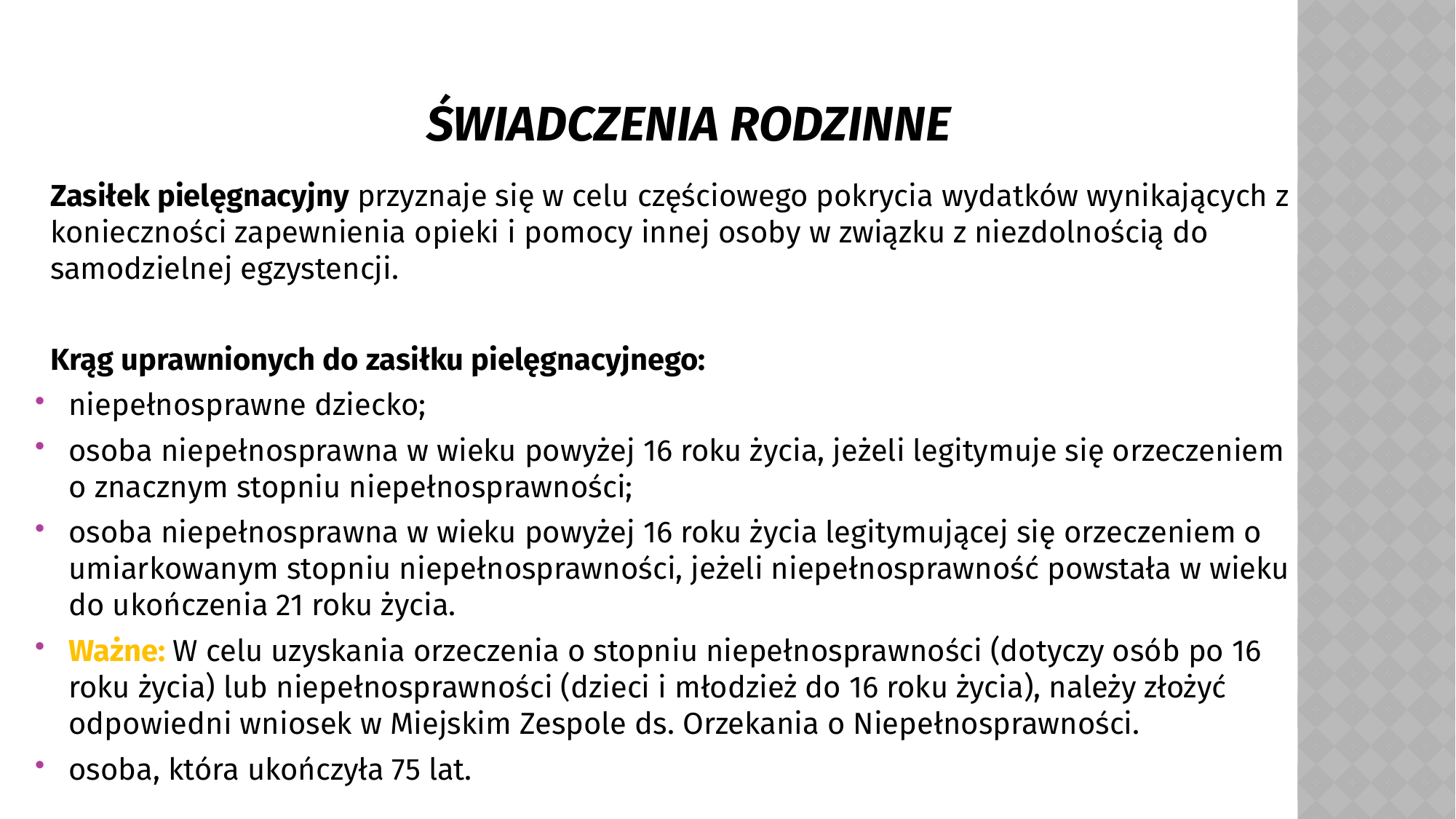

# Świadczenia rodzinne
Zasiłek pielęgnacyjny przyznaje się w celu częściowego pokrycia wydatków wynikających z konieczności zapewnienia opieki i pomocy innej osoby w związku z niezdolnością do samodzielnej egzystencji.

Krąg uprawnionych do zasiłku pielęgnacyjnego:
niepełnosprawne dziecko;
osoba niepełnosprawna w wieku powyżej 16 roku życia, jeżeli legitymuje się orzeczeniem o znacznym stopniu niepełnosprawności;
osoba niepełnosprawna w wieku powyżej 16 roku życia legitymującej się orzeczeniem o umiarkowanym stopniu niepełnosprawności, jeżeli niepełnosprawność powstała w wieku do ukończenia 21 roku życia.
Ważne: W celu uzyskania orzeczenia o stopniu niepełnosprawności (dotyczy osób po 16 roku życia) lub niepełnosprawności (dzieci i młodzież do 16 roku życia), należy złożyć odpowiedni wniosek w Miejskim Zespole ds. Orzekania o Niepełnosprawności.
osoba, która ukończyła 75 lat.